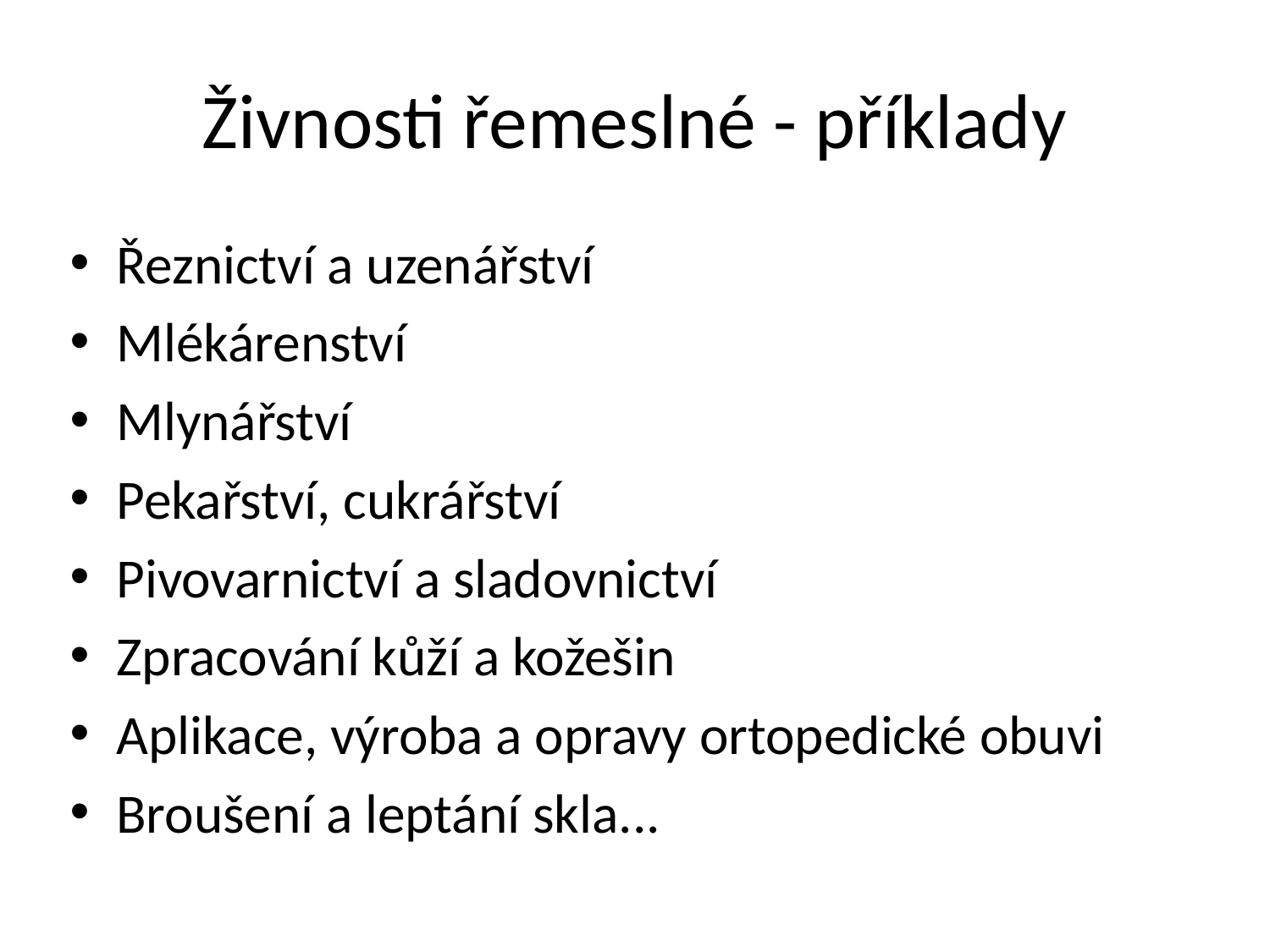

# Živnosti řemeslné - příklady
Řeznictví a uzenářství
Mlékárenství
Mlynářství
Pekařství, cukrářství
Pivovarnictví a sladovnictví
Zpracování kůží a kožešin
Aplikace, výroba a opravy ortopedické obuvi
Broušení a leptání skla...